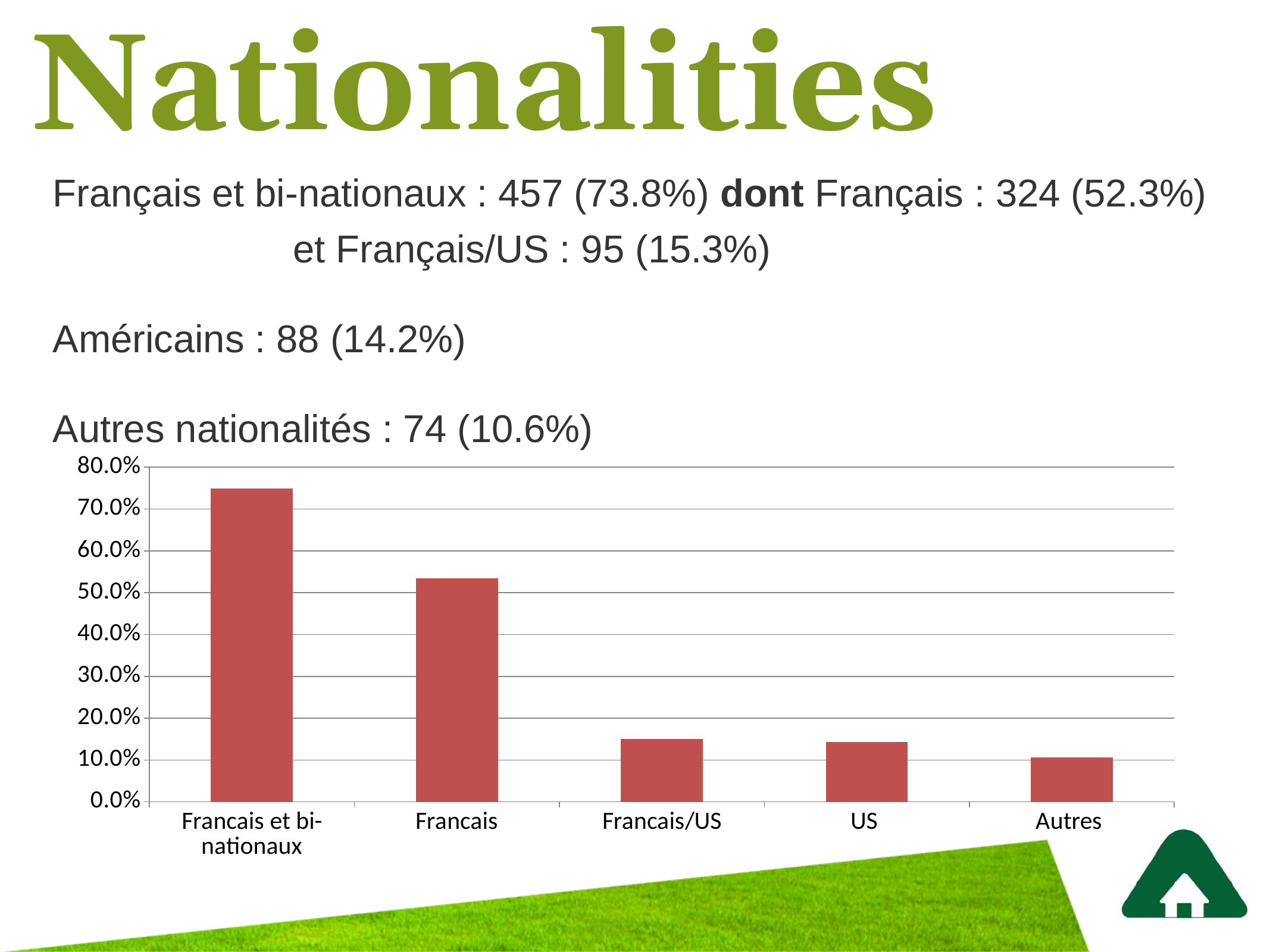

# Nationalities
Français et bi-nationaux : 457 (73.8%) dont Français : 324 (52.3%)				   		 		    et Français/US : 95 (15.3%)
Américains : 88 (14.2%)
Autres nationalités : 74 (10.6%)

### Chart

| Category |  |
|---|---|
| Francais et bi-nationaux | 0.749 |
| Francais | 0.535 |
| Francais/US | 0.15 |
| US  | 0.143 |
| Autres  | 0.106 |